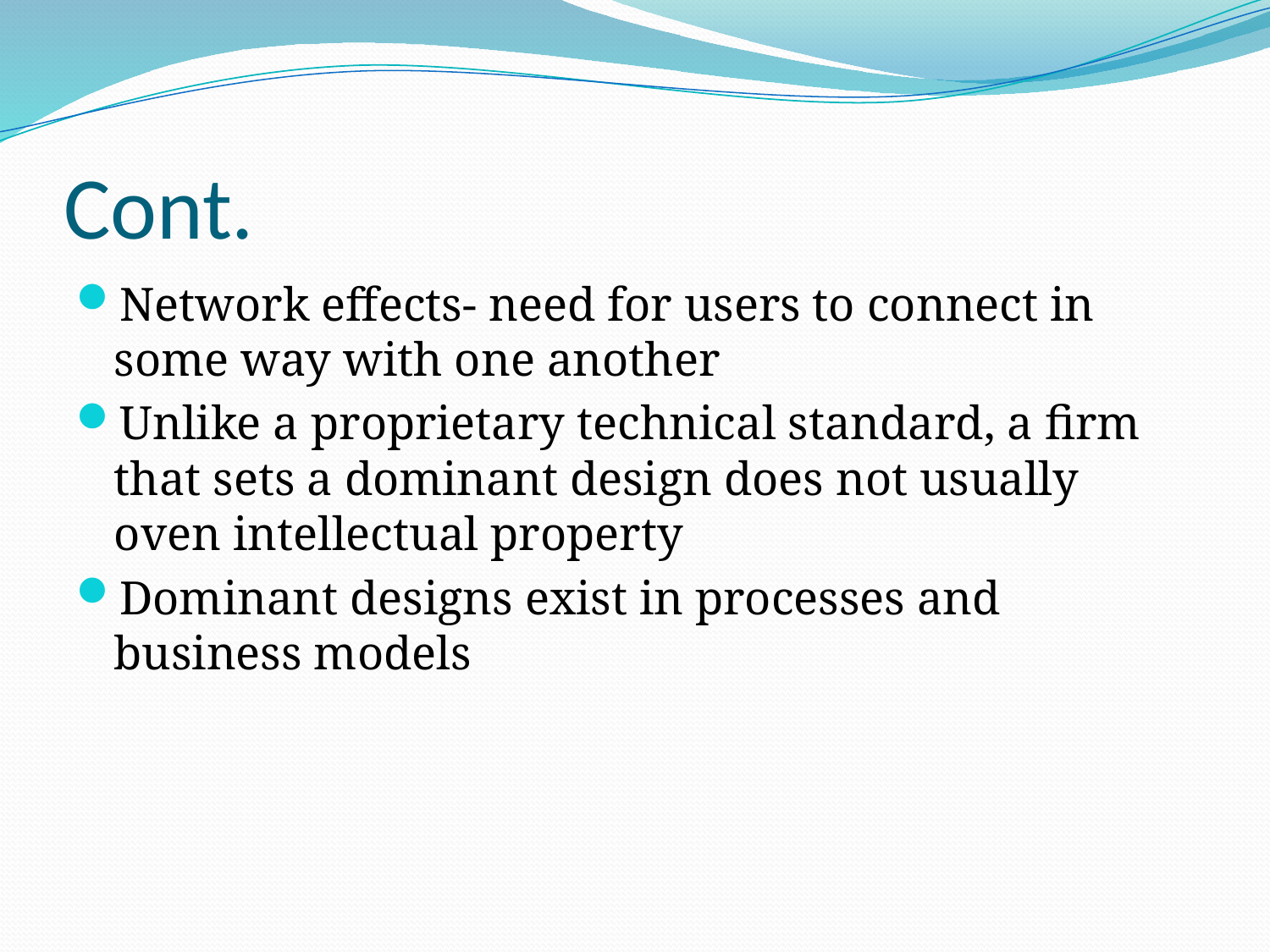

# Cont.
Network effects- need for users to connect in some way with one another
Unlike a proprietary technical standard, a firm that sets a dominant design does not usually oven intellectual property
Dominant designs exist in processes and business models